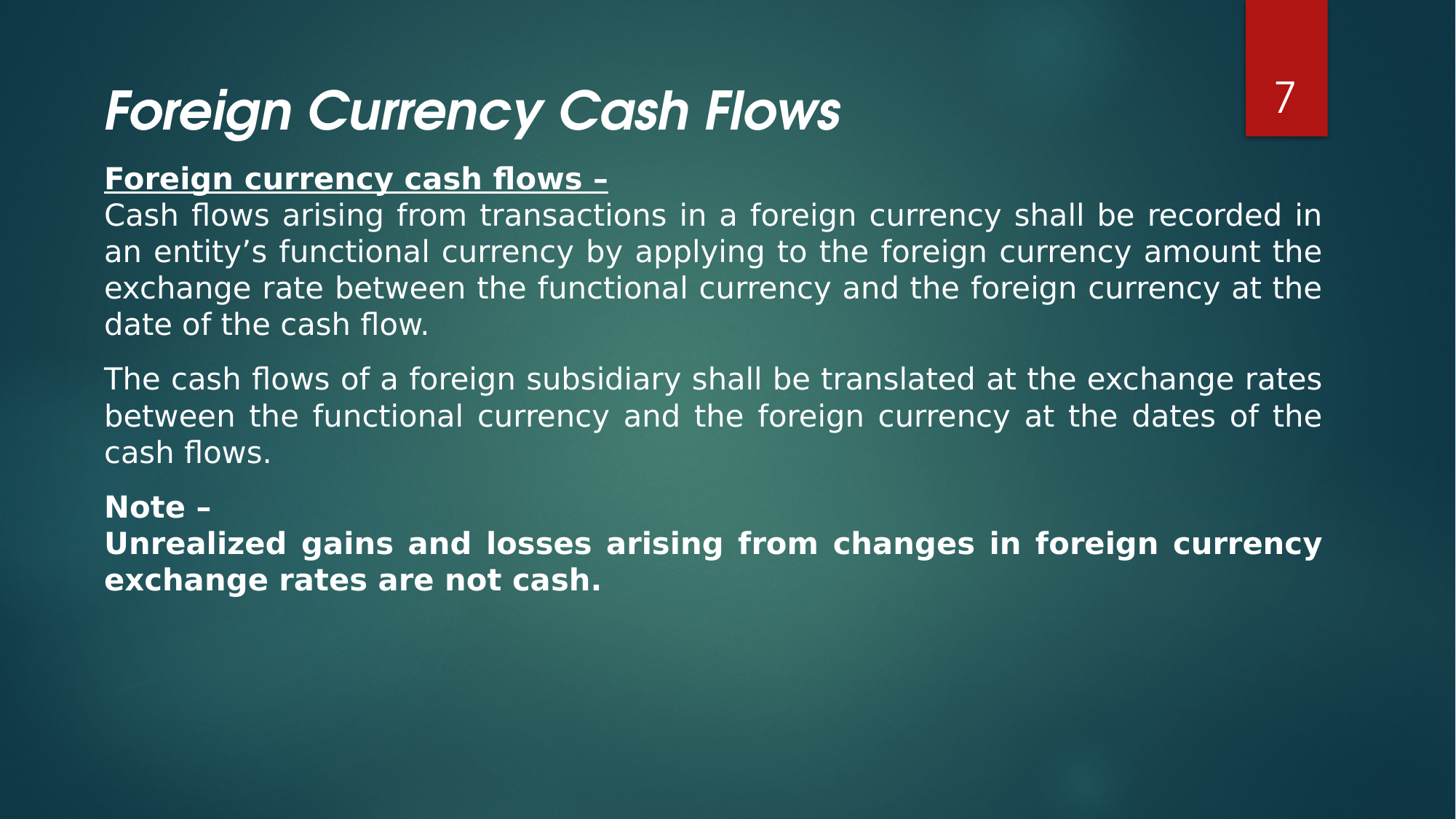

7
Foreign Currency Cash Flows
Foreign currency cash flows –
Cash flows arising from transactions in a foreign currency shall be recorded in an entity’s functional currency by applying to the foreign currency amount the exchange rate between the functional currency and the foreign currency at the date of the cash flow.

The cash flows of a foreign subsidiary shall be translated at the exchange rates between the functional currency and the foreign currency at the dates of the cash flows.

Note –
Unrealized gains and losses arising from changes in foreign currency exchange rates are not cash.